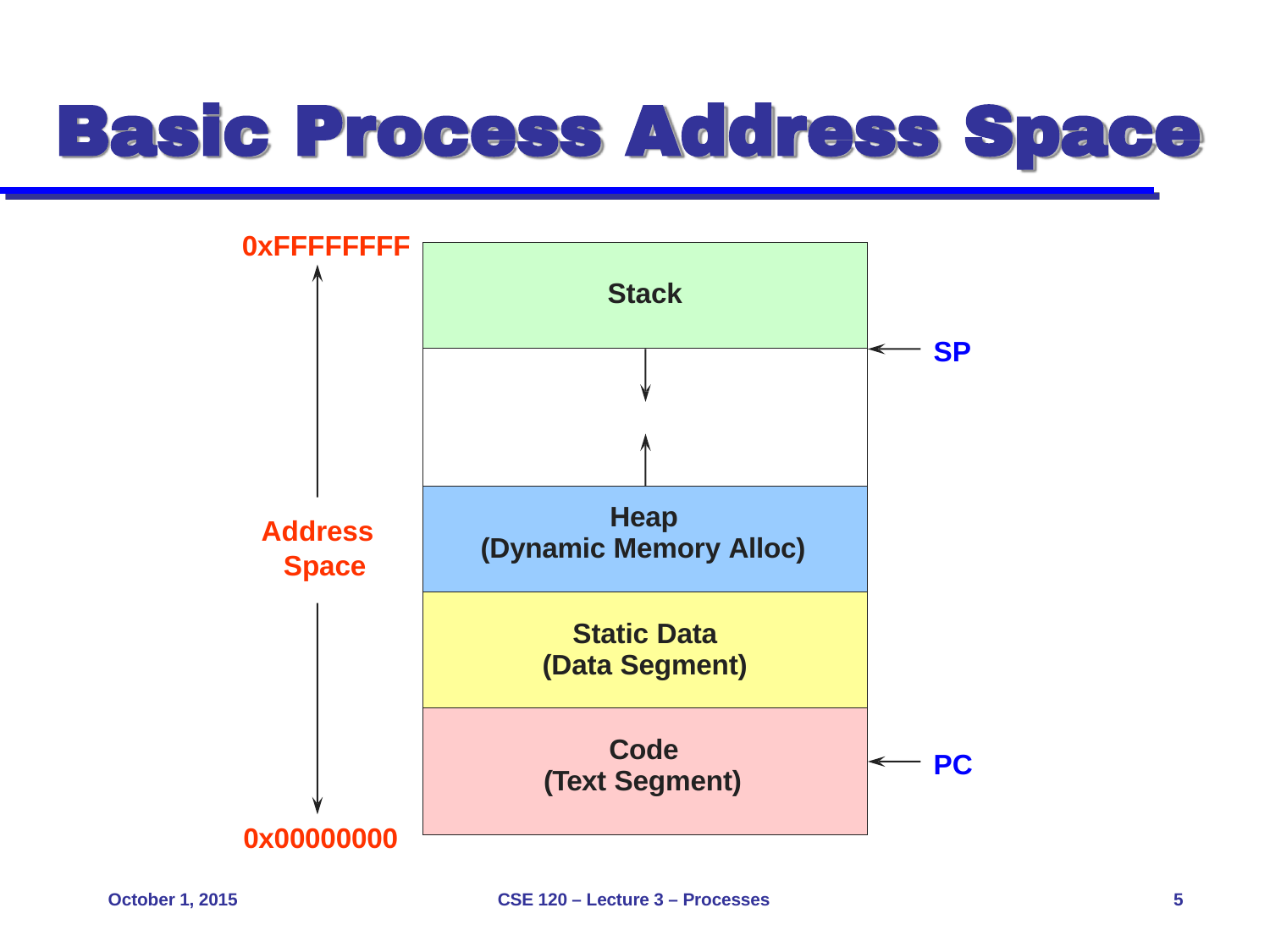

# Basic Process Address Space
0xFFFFFFFF
| Stack |
| --- |
|  |
| Heap (Dynamic Memory Alloc) |
| Static Data (Data Segment) |
| Code (Text Segment) |

SP

Address  Space

PC

0x00000000
October 1, 2015
CSE 120 – Lecture 3 – Processes
5